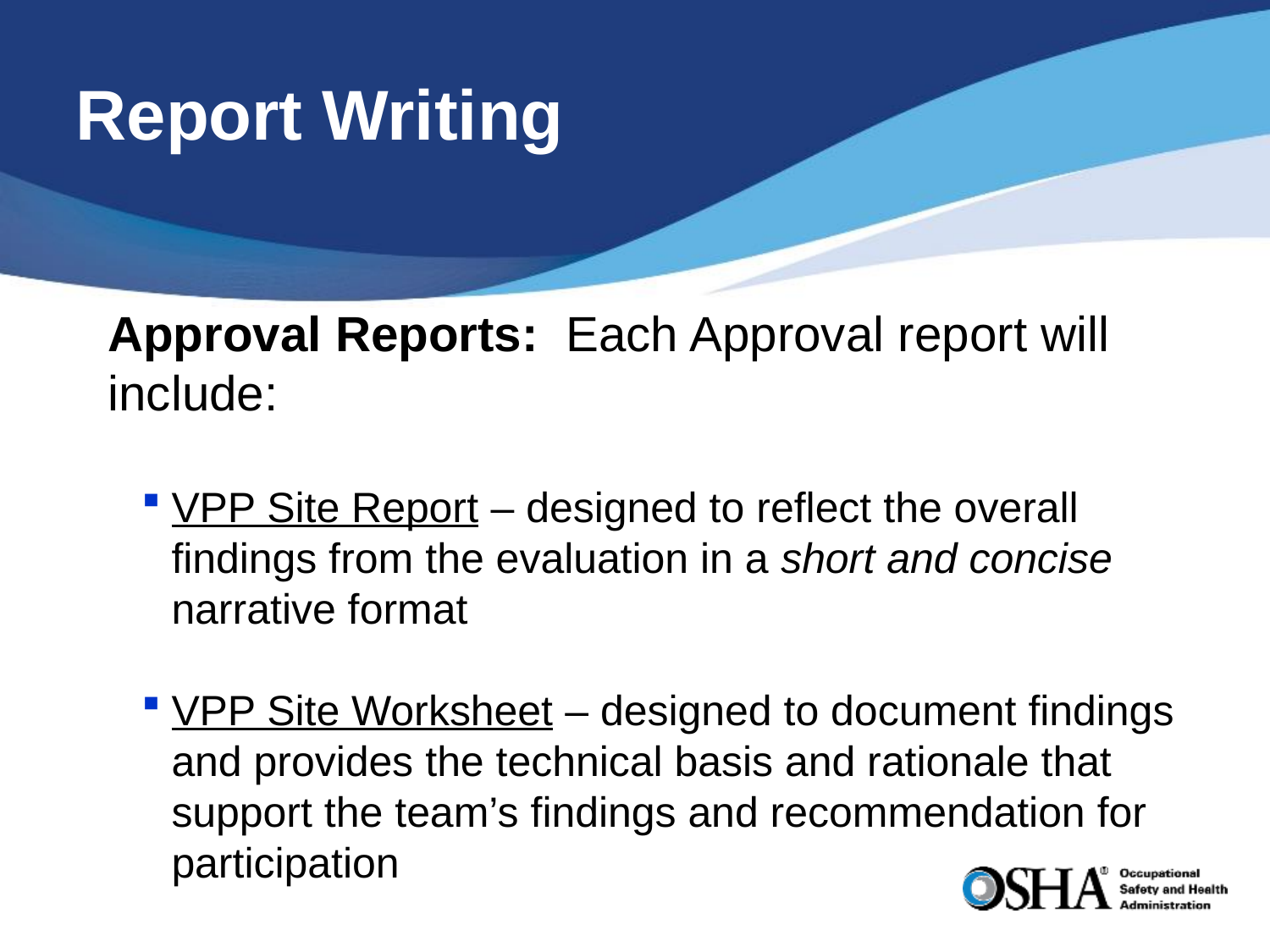

# Report Writing
Approval Reports:  Each Approval report will include:

VPP Site Report – designed to reflect the overall findings from the evaluation in a short and concise narrative format

VPP Site Worksheet – designed to document findings and provides the technical basis and rationale that support the team’s findings and recommendation for participation